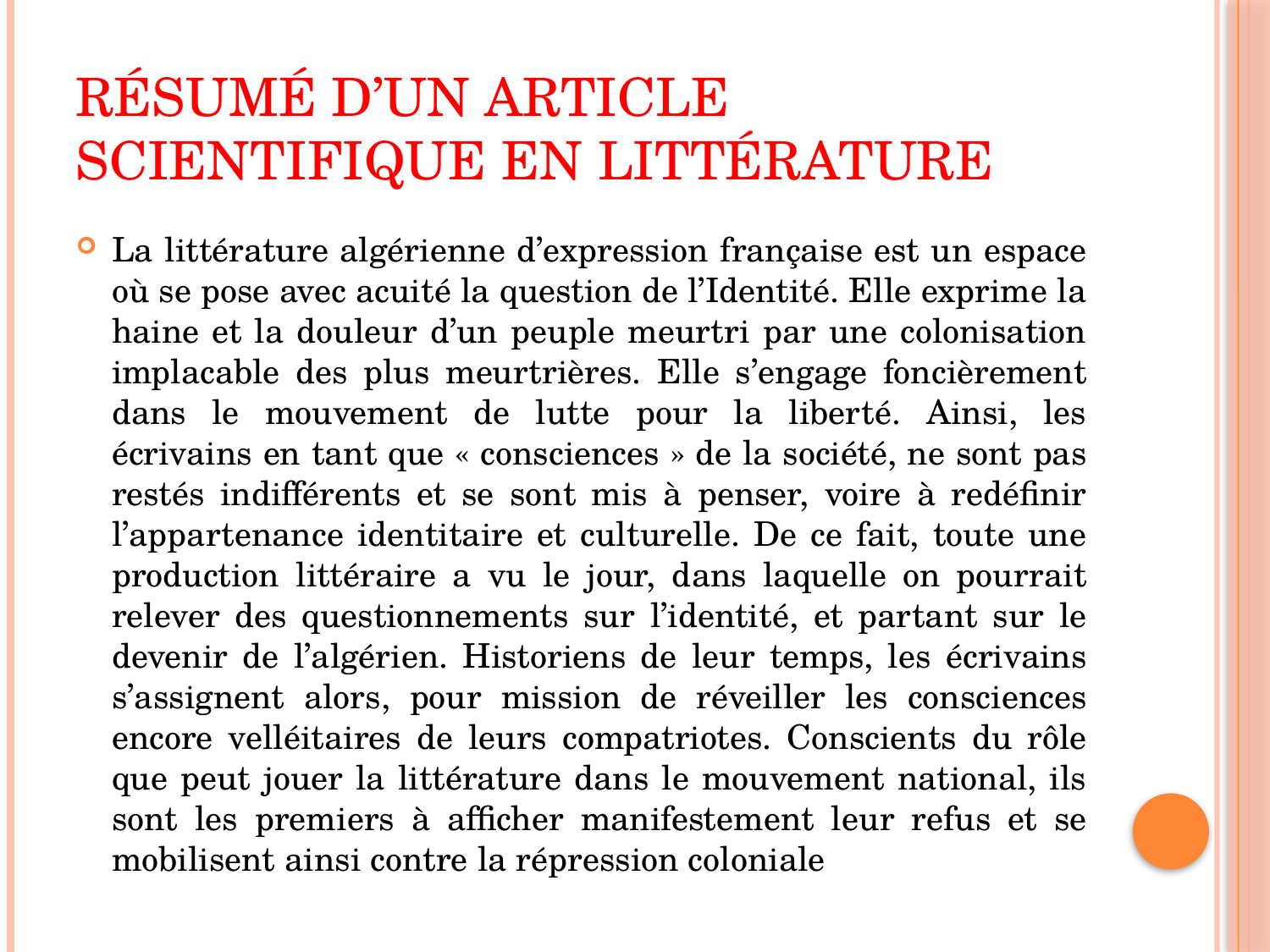

# Résumé d’un article scientifique en littérature
La littérature algérienne d’expression française est un espace où se pose avec acuité la question de l’Identité. Elle exprime la haine et la douleur d’un peuple meurtri par une colonisation implacable des plus meurtrières. Elle s’engage foncièrement dans le mouvement de lutte pour la liberté. Ainsi, les écrivains en tant que « consciences » de la société, ne sont pas restés indifférents et se sont mis à penser, voire à redéfinir l’appartenance identitaire et culturelle. De ce fait, toute une production littéraire a vu le jour, dans laquelle on pourrait relever des questionnements sur l’identité, et partant sur le devenir de l’algérien. Historiens de leur temps, les écrivains s’assignent alors, pour mission de réveiller les consciences encore velléitaires de leurs compatriotes. Conscients du rôle que peut jouer la littérature dans le mouvement national, ils sont les premiers à afficher manifestement leur refus et se mobilisent ainsi contre la répression coloniale